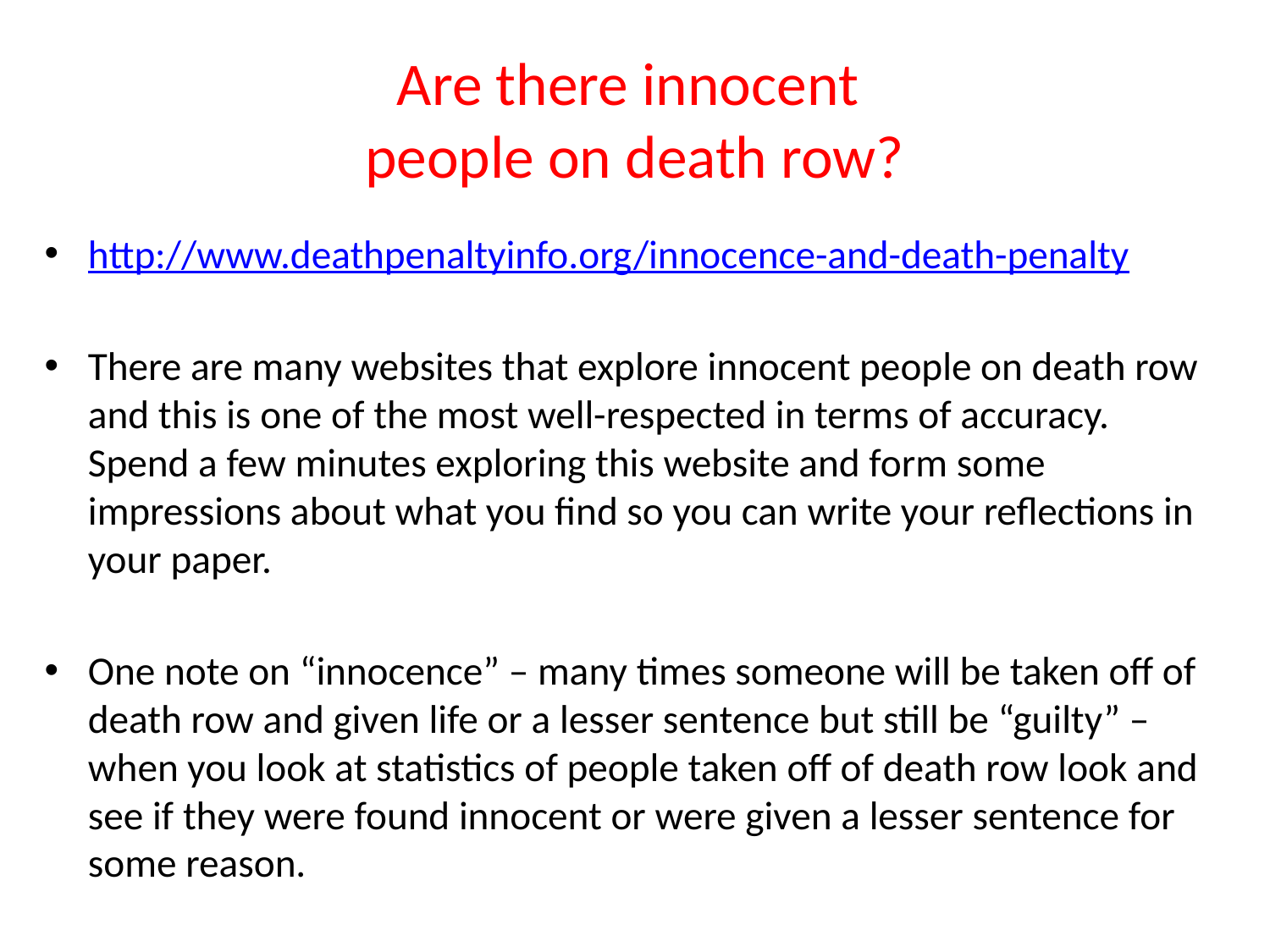

# Are there innocent people on death row?
http://www.deathpenaltyinfo.org/innocence-and-death-penalty

There are many websites that explore innocent people on death row and this is one of the most well-respected in terms of accuracy.  Spend a few minutes exploring this website and form some impressions about what you find so you can write your reflections in your paper.

One note on “innocence” – many times someone will be taken off of death row and given life or a lesser sentence but still be “guilty” – when you look at statistics of people taken off of death row look and see if they were found innocent or were given a lesser sentence for some reason.